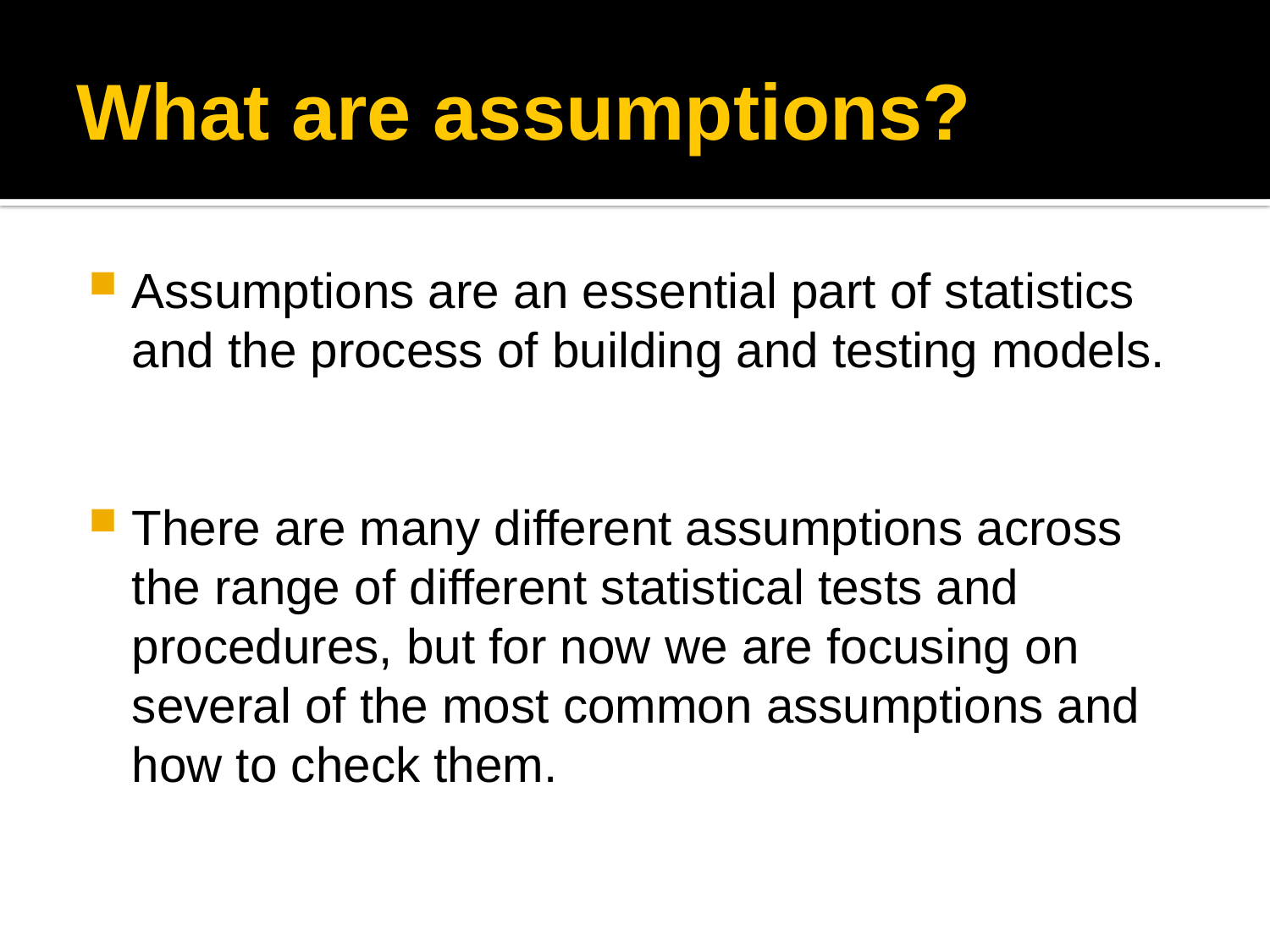

# What are assumptions?
Assumptions are an essential part of statistics and the process of building and testing models.

There are many different assumptions across the range of different statistical tests and procedures, but for now we are focusing on several of the most common assumptions and how to check them.